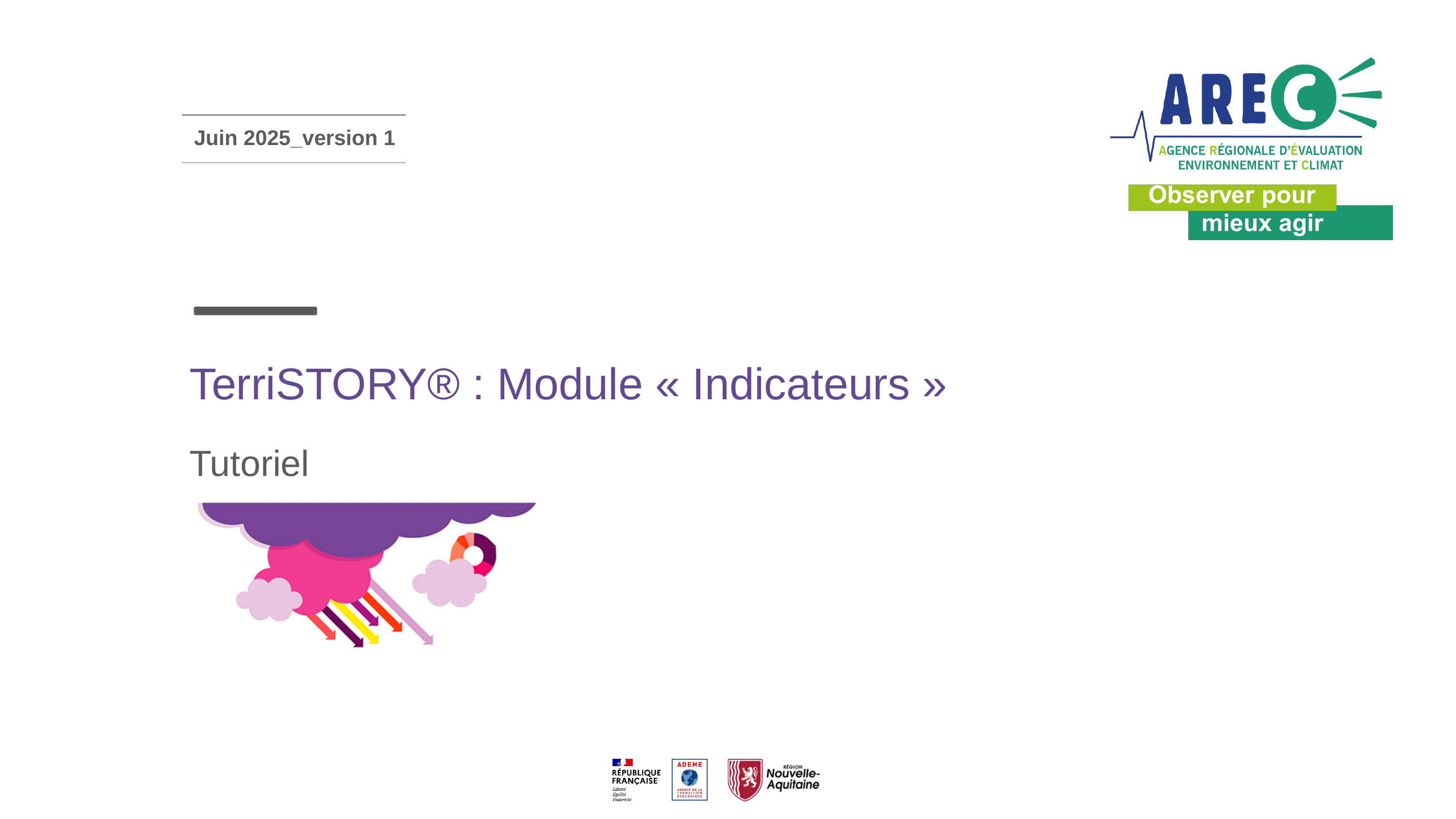

Juin 2025_version 1
# TerriSTORY® : Module « Indicateurs »
Tutoriel